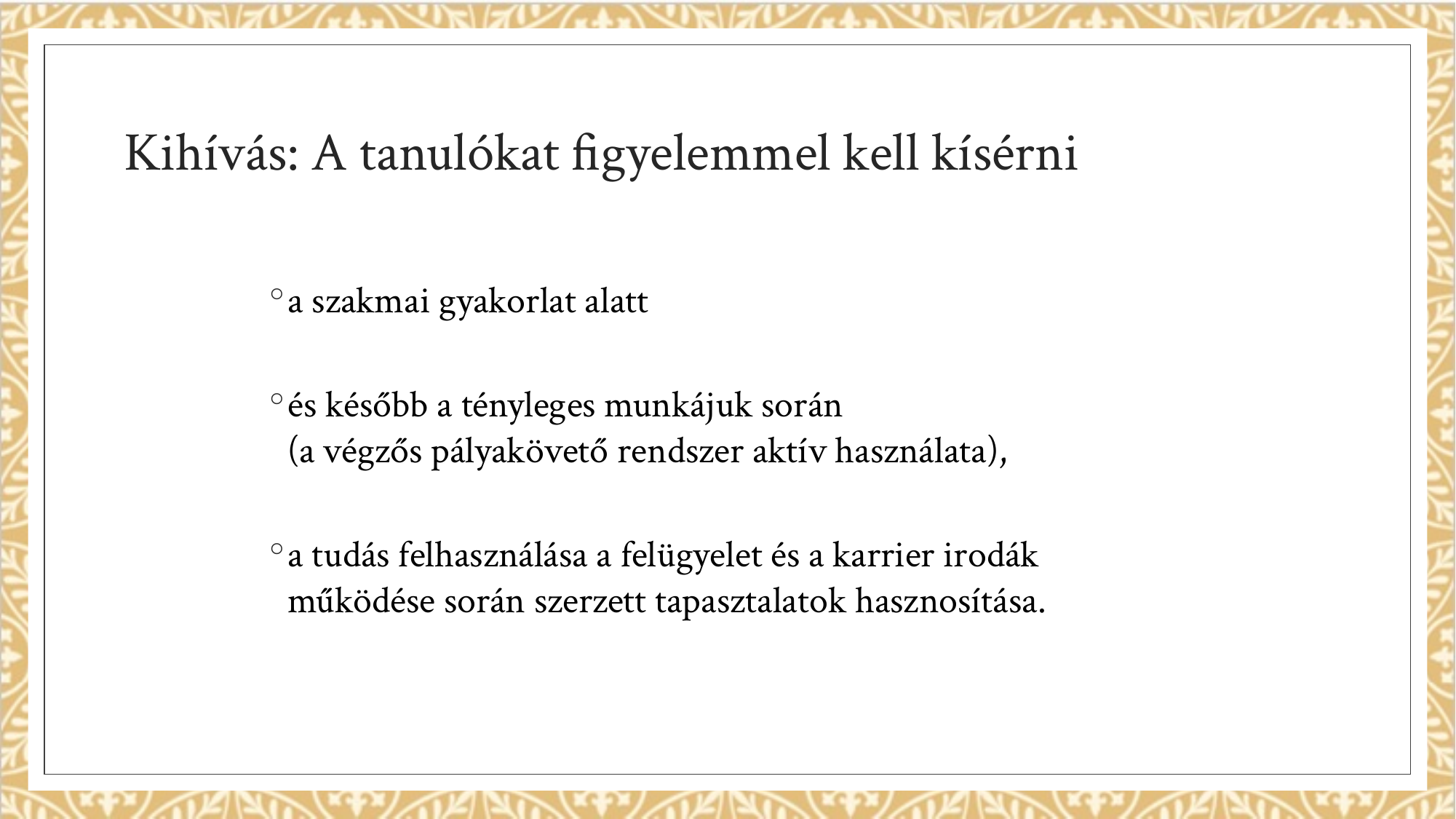

# Kihívás: A tanulókat figyelemmel kell kísérni
a szakmai gyakorlat alatt
és később a tényleges munkájuk során
(a végzős pályakövető rendszer aktív használata),
a tudás felhasználása a felügyelet és a karrier irodák működése során szerzett tapasztalatok hasznosítása.